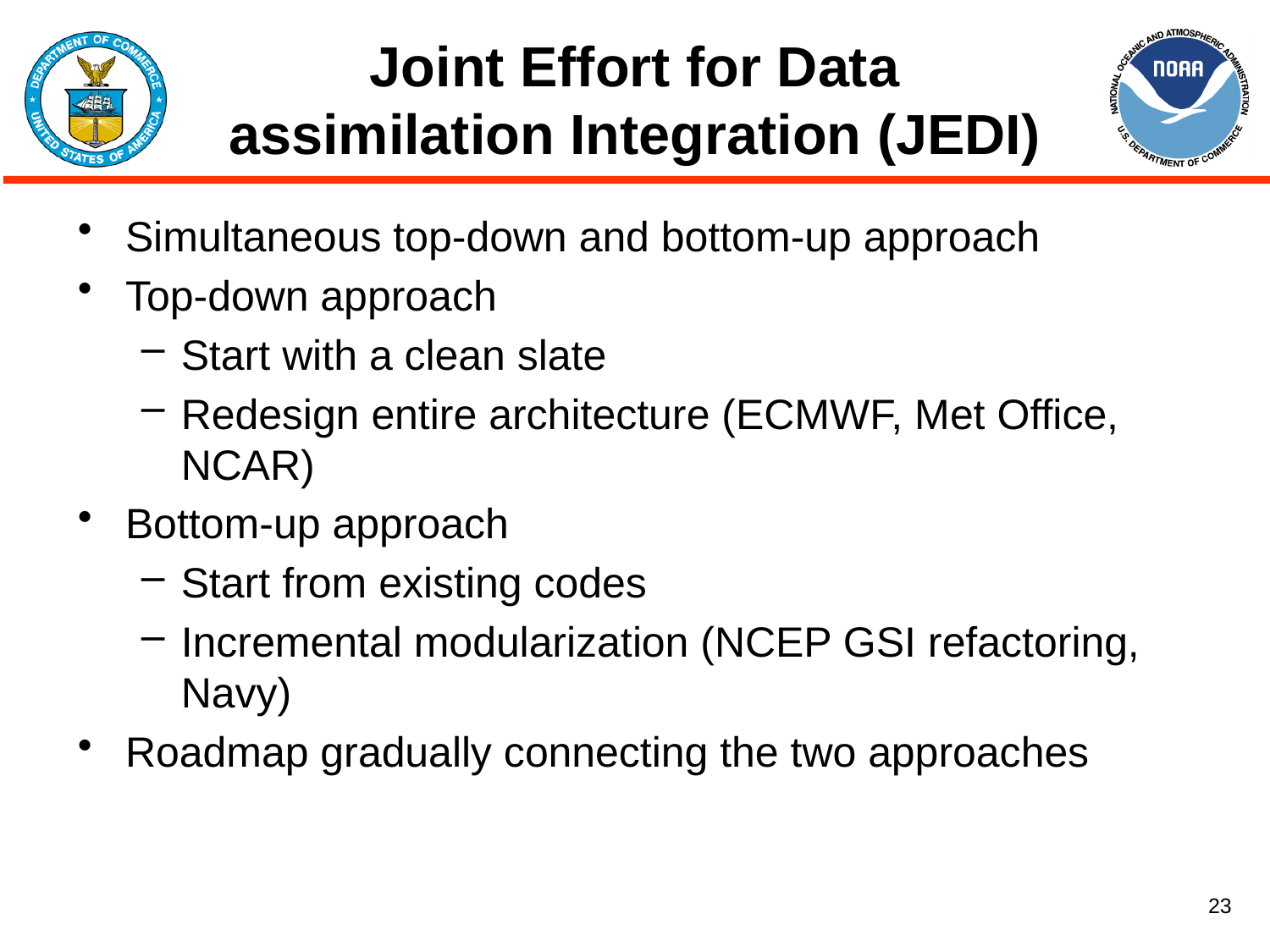

# Joint Effort for Data assimilation Integration (JEDI)
Simultaneous top-down and bottom-up approach
Top-down approach
Start with a clean slate
Redesign entire architecture (ECMWF, Met Office, NCAR)
Bottom-up approach
Start from existing codes
Incremental modularization (NCEP GSI refactoring, Navy)
Roadmap gradually connecting the two approaches